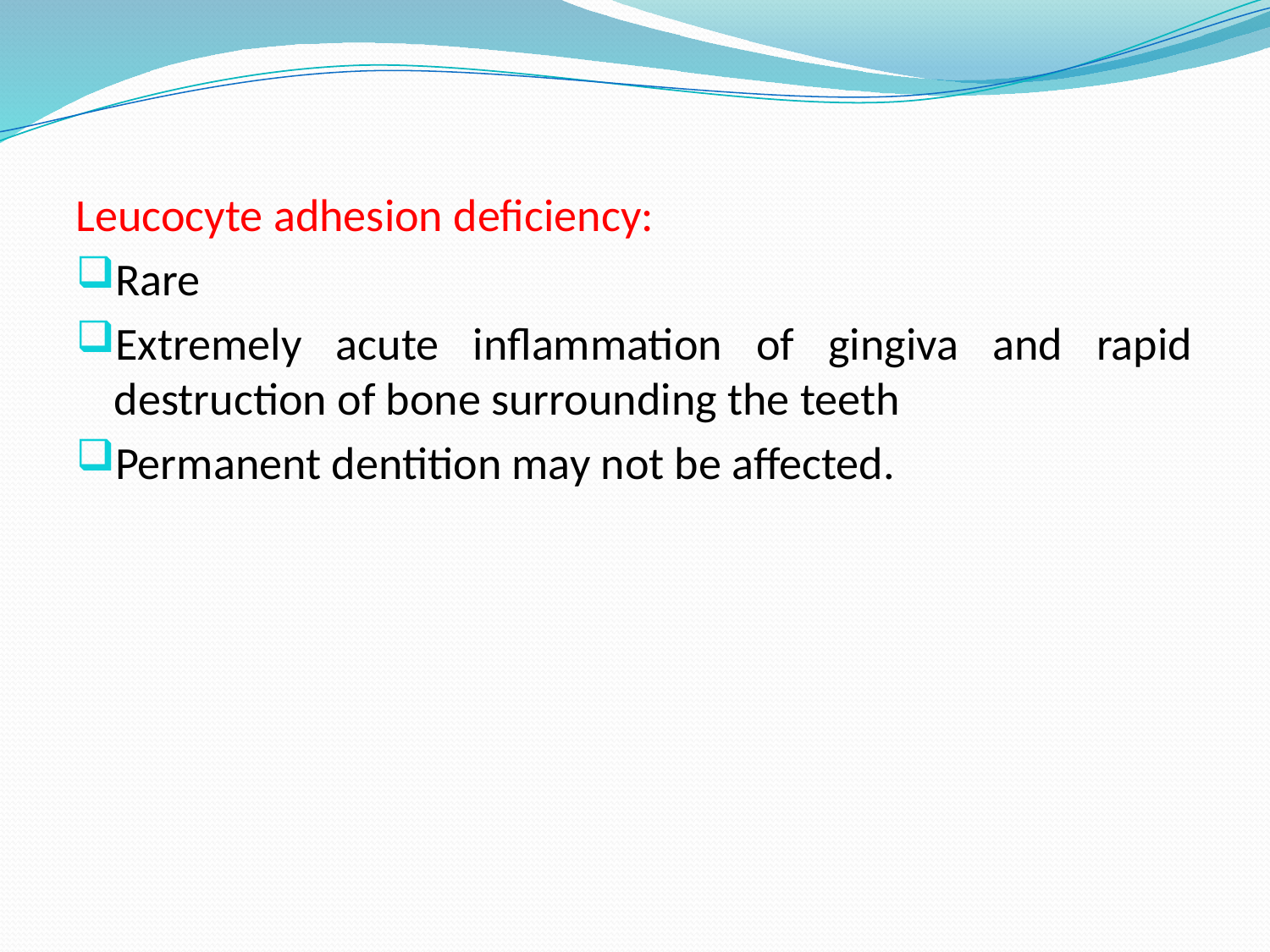

Leucocyte adhesion deficiency:
Rare
Extremely acute inflammation of gingiva and rapid destruction of bone surrounding the teeth
Permanent dentition may not be affected.